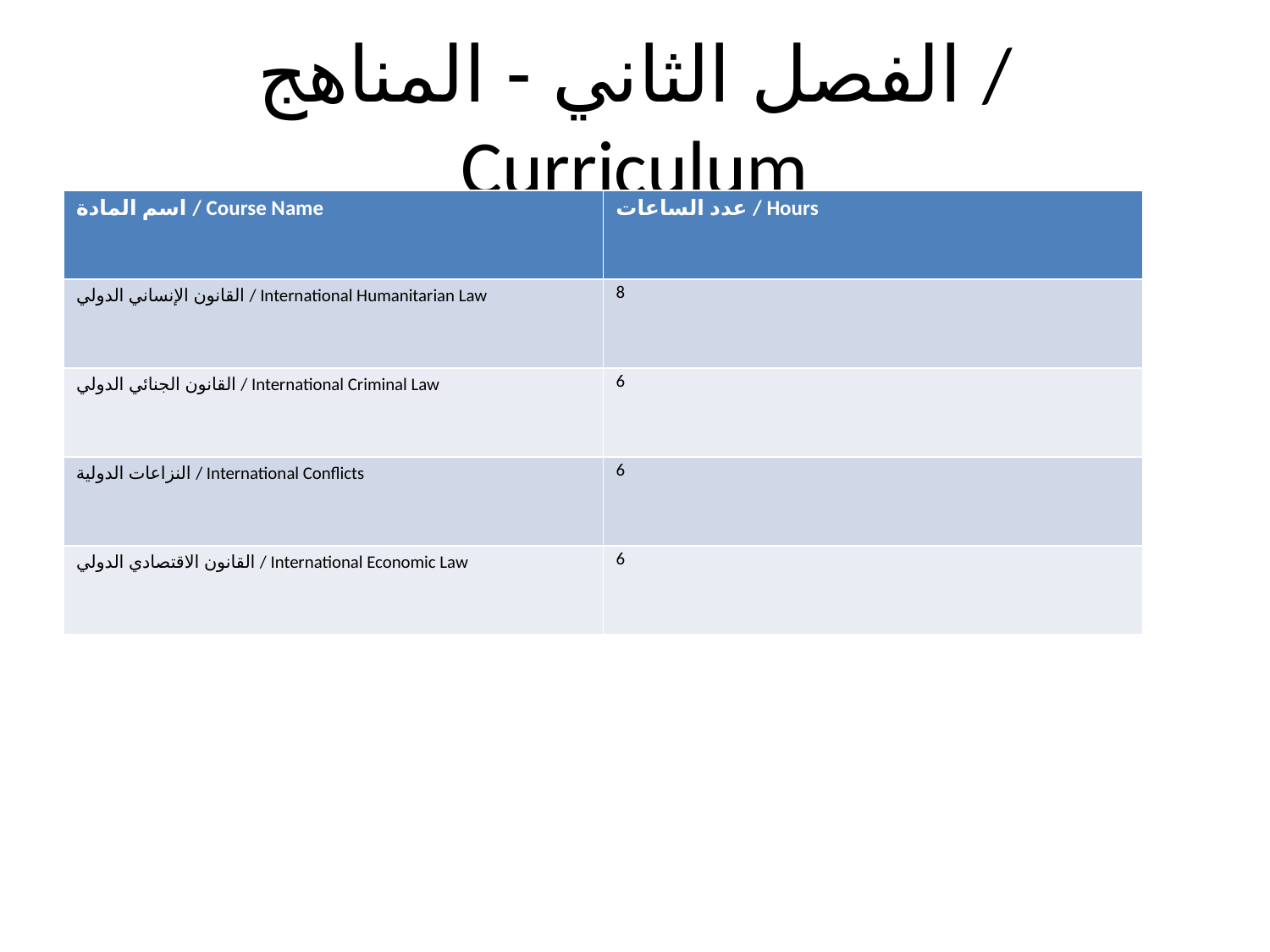

# الفصل الثاني - المناهج / Curriculum
| اسم المادة / Course Name | عدد الساعات / Hours |
| --- | --- |
| القانون الإنساني الدولي / International Humanitarian Law | 8 |
| القانون الجنائي الدولي / International Criminal Law | 6 |
| النزاعات الدولية / International Conflicts | 6 |
| القانون الاقتصادي الدولي / International Economic Law | 6 |